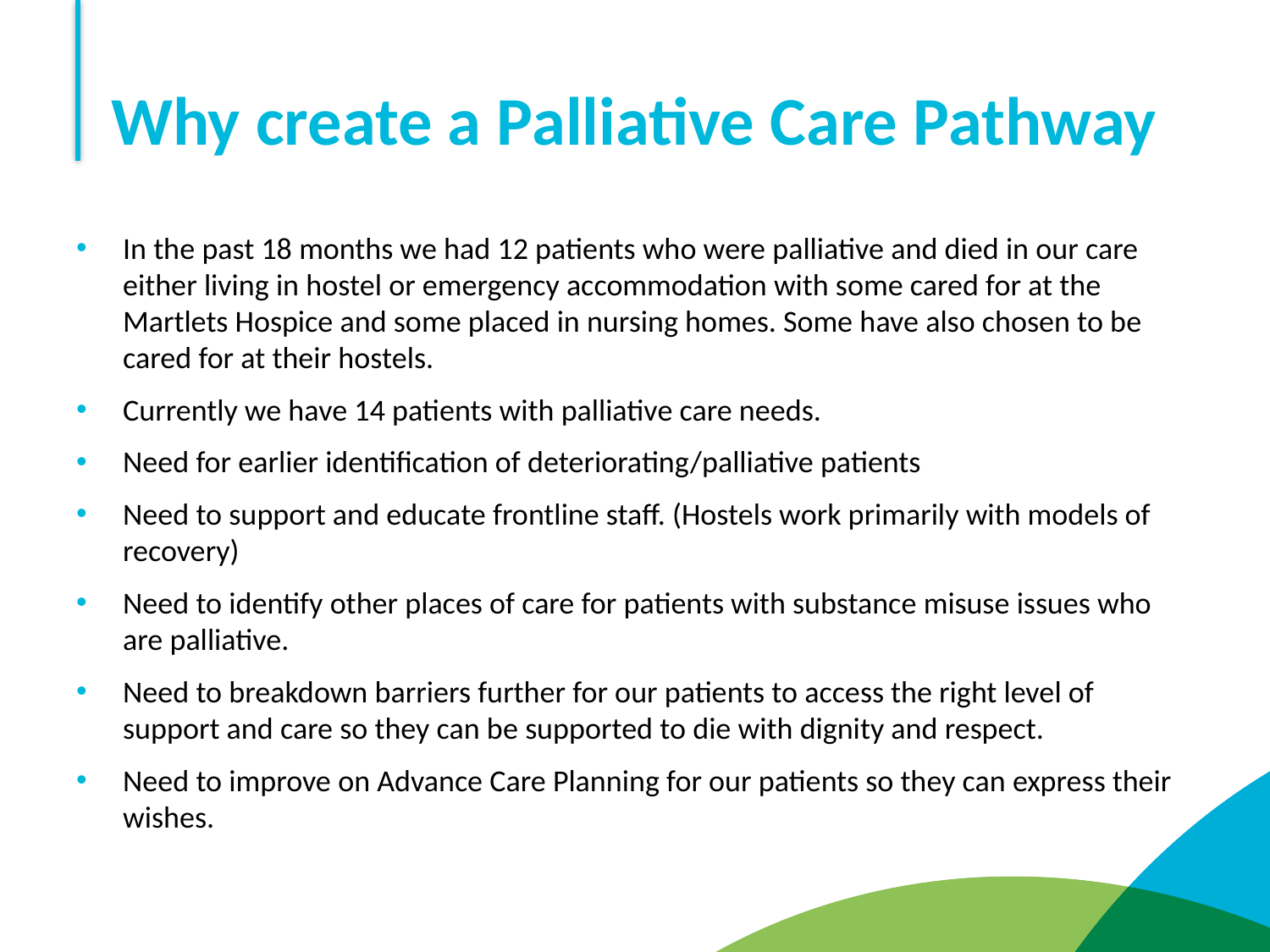

# Why create a Palliative Care Pathway
In the past 18 months we had 12 patients who were palliative and died in our care  either living in hostel or emergency accommodation with some cared for at the Martlets Hospice and some placed in nursing homes. Some have also chosen to be cared for at their hostels.
Currently we have 14 patients with palliative care needs.
Need for earlier identification of deteriorating/palliative patients
Need to support and educate frontline staff. (Hostels work primarily with models of recovery)
Need to identify other places of care for patients with substance misuse issues who are palliative.
Need to breakdown barriers further for our patients to access the right level of support and care so they can be supported to die with dignity and respect.
Need to improve on Advance Care Planning for our patients so they can express their wishes.